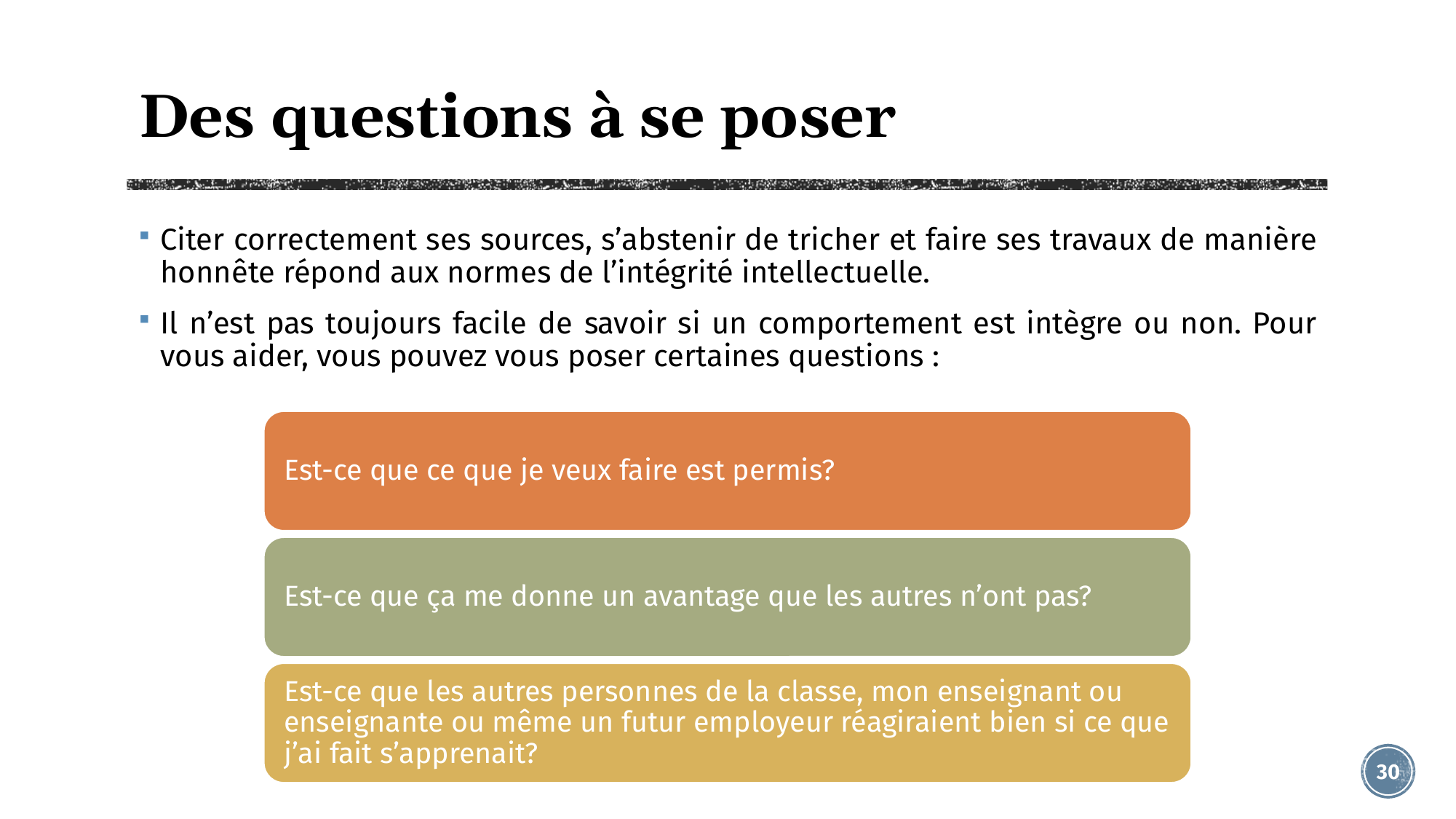

# Des questions à se poser
Citer correctement ses sources, s’abstenir de tricher et faire ses travaux de manière honnête répond aux normes de l’intégrité intellectuelle.
Il n’est pas toujours facile de savoir si un comportement est intègre ou non. Pour vous aider, vous pouvez vous poser certaines questions :
Est-ce que ce que je veux faire est permis?
Est-ce que ça me donne un avantage que les autres n’ont pas?
Est-ce que les autres personnes de la classe, mon enseignant ou enseignante ou même un futur employeur réagiraient bien si ce que j’ai fait s’apprenait?
30